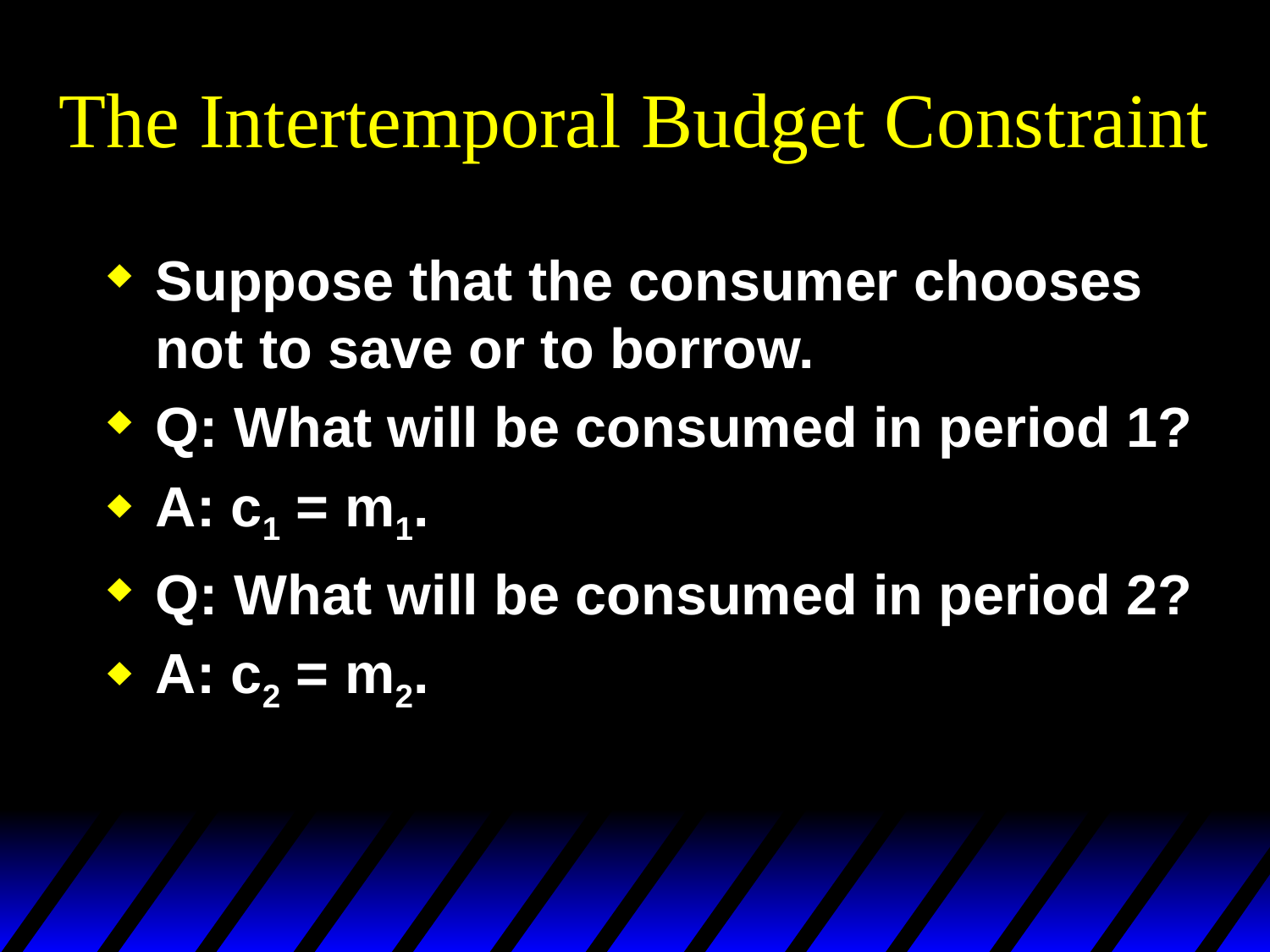

# The Intertemporal Budget Constraint
Suppose that the consumer chooses not to save or to borrow.
Q: What will be consumed in period 1?
A: c1 = m1.
Q: What will be consumed in period 2?
A: c2 = m2.